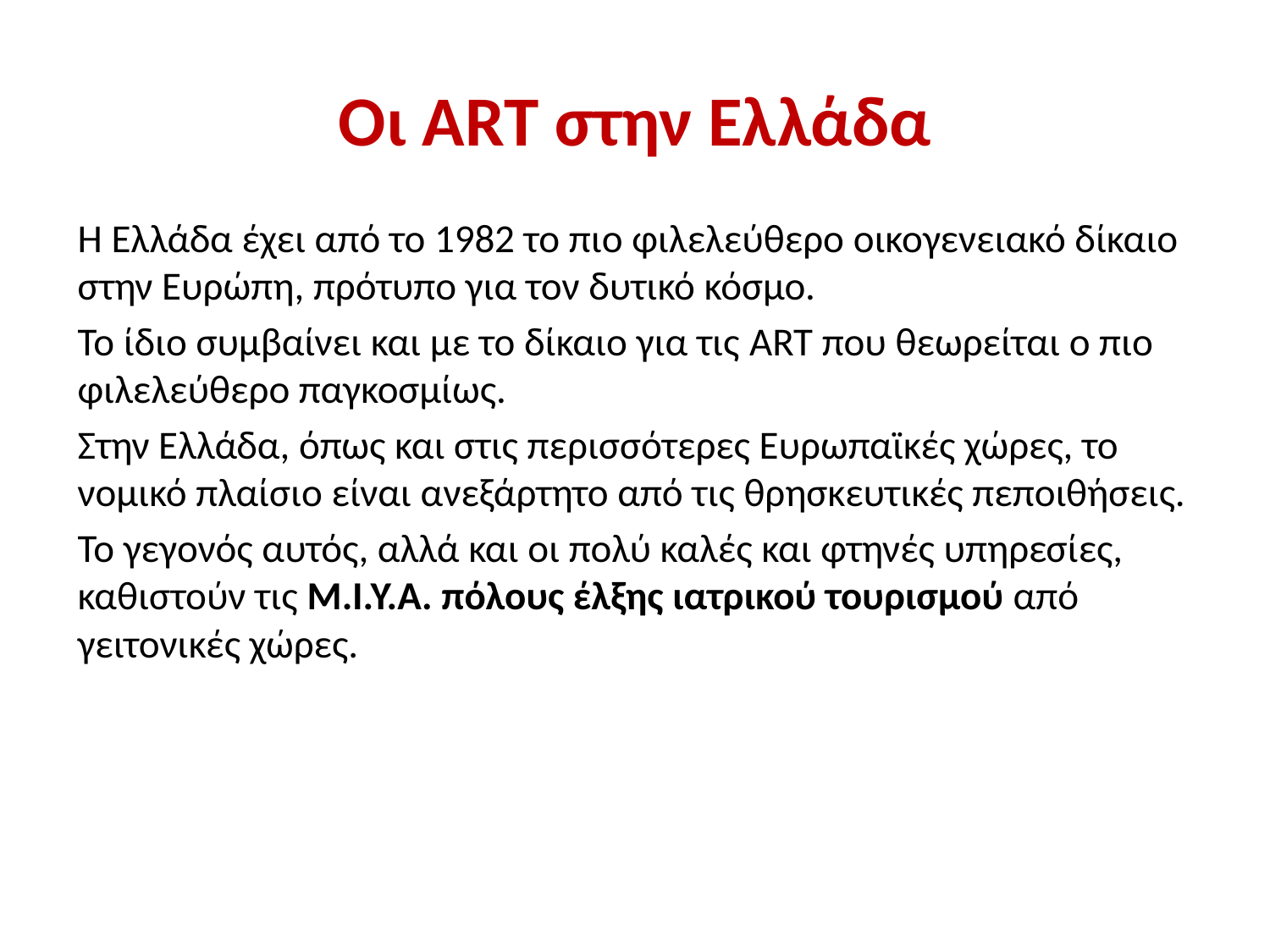

# Οι ART στην Ελλάδα
Η Ελλάδα έχει από το 1982 το πιο φιλελεύθερο οικογενειακό δίκαιο στην Ευρώπη, πρότυπο για τον δυτικό κόσμο.
Το ίδιο συμβαίνει και με το δίκαιο για τις ART που θεωρείται ο πιο φιλελεύθερο παγκοσμίως.
Στην Ελλάδα, όπως και στις περισσότερες Ευρωπαϊκές χώρες, το νομικό πλαίσιο είναι ανεξάρτητο από τις θρησκευτικές πεποιθήσεις.
Το γεγονός αυτός, αλλά και οι πολύ καλές και φτηνές υπηρεσίες, καθιστούν τις Μ.Ι.Υ.Α. πόλους έλξης ιατρικού τουρισμού από γειτονικές χώρες.